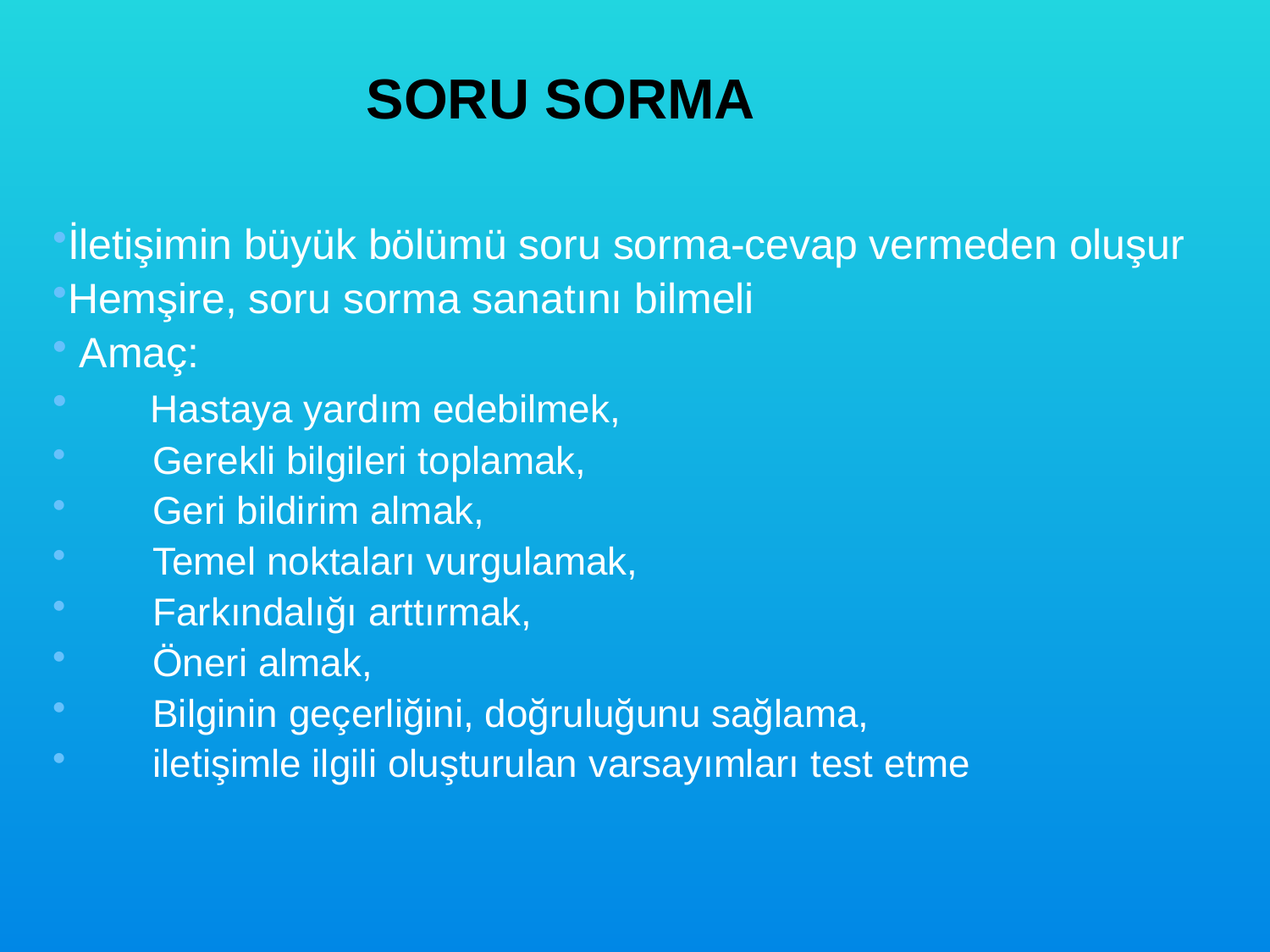

SORU SORMA
İletişimin büyük bölümü soru sorma-cevap vermeden oluşur
Hemşire, soru sorma sanatını bilmeli
 Amaç:
       Hastaya yardım edebilmek,
        Gerekli bilgileri toplamak,
        Geri bildirim almak,
        Temel noktaları vurgulamak,
        Farkındalığı arttırmak,
        Öneri almak,
        Bilginin geçerliğini, doğruluğunu sağlama,
        iletişimle ilgili oluşturulan varsayımları test etme